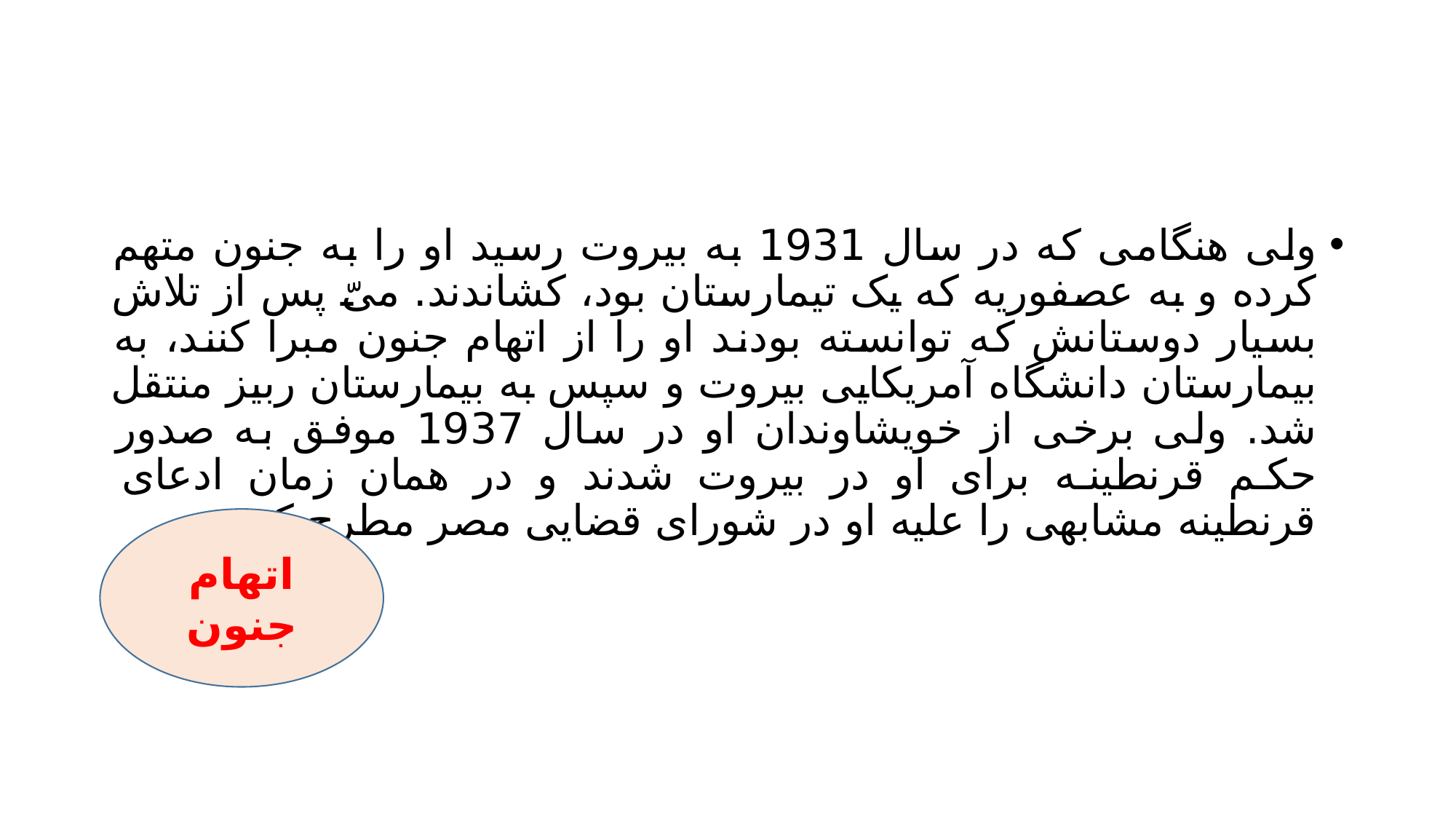

#
ولی هنگامی که در سال 1931 به بیروت رسید او را به جنون متهم کرده و به عصفوریه که یک تیمارستان بود، کشاندند. میّ پس از تلاش بسیار دوستانش که توانسته بودند او را از اتهام جنون مبرا کنند، به بیمارستان دانشگاه آمریکایی بیروت و سپس به بیمارستان ربیز منتقل شد. ولی برخی از خویشاوندان او در سال 1937 موفق به صدور حکم قرنطینه برای او در بیروت شدند و در همان زمان ادعای قرنطینه مشابهی را علیه او در شورای قضایی مصر مطرح کردند.

اتهام جنون